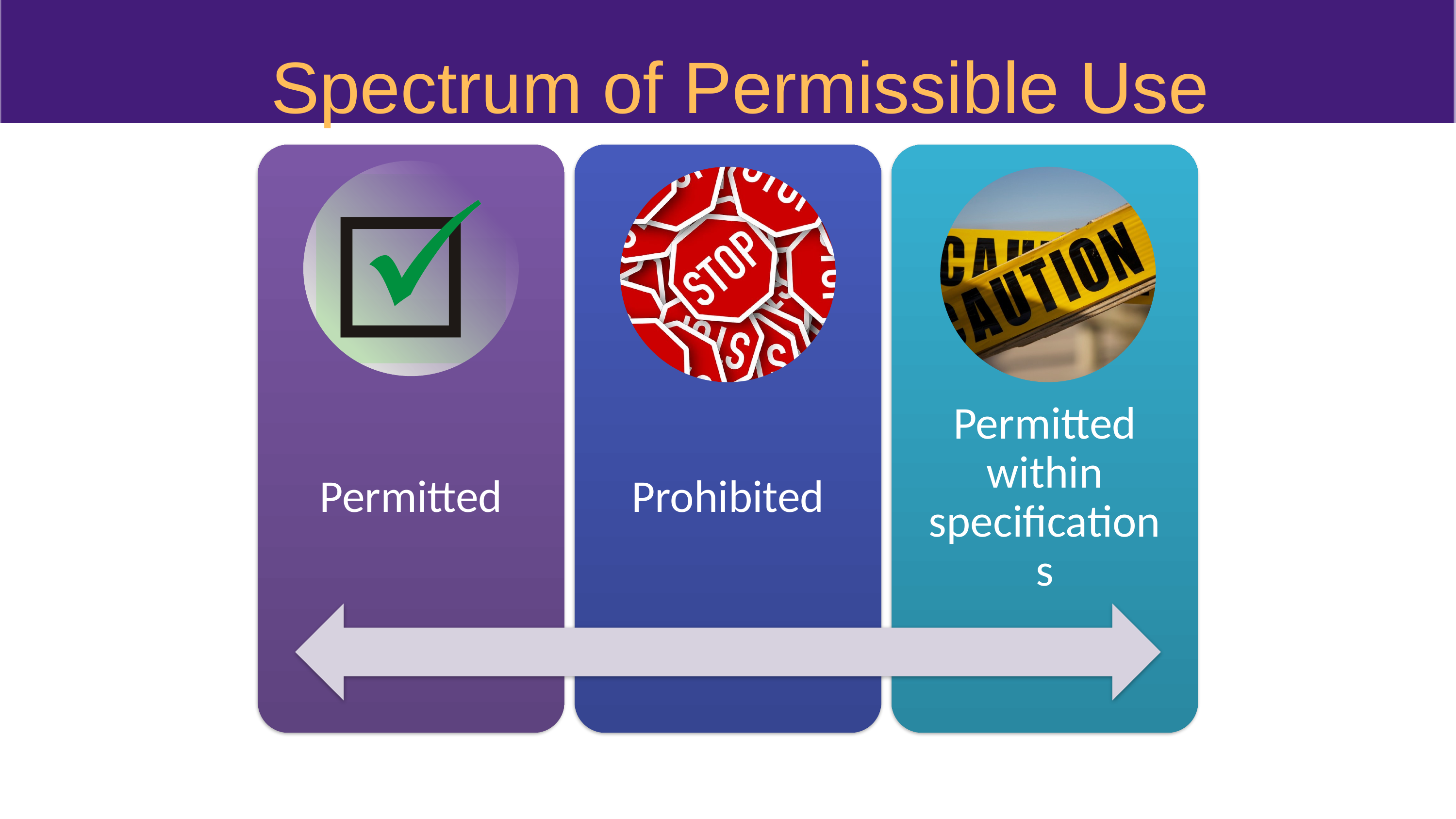

Spectrum of Permissible Use
Permitted
Prohibited
Permitted within specifications